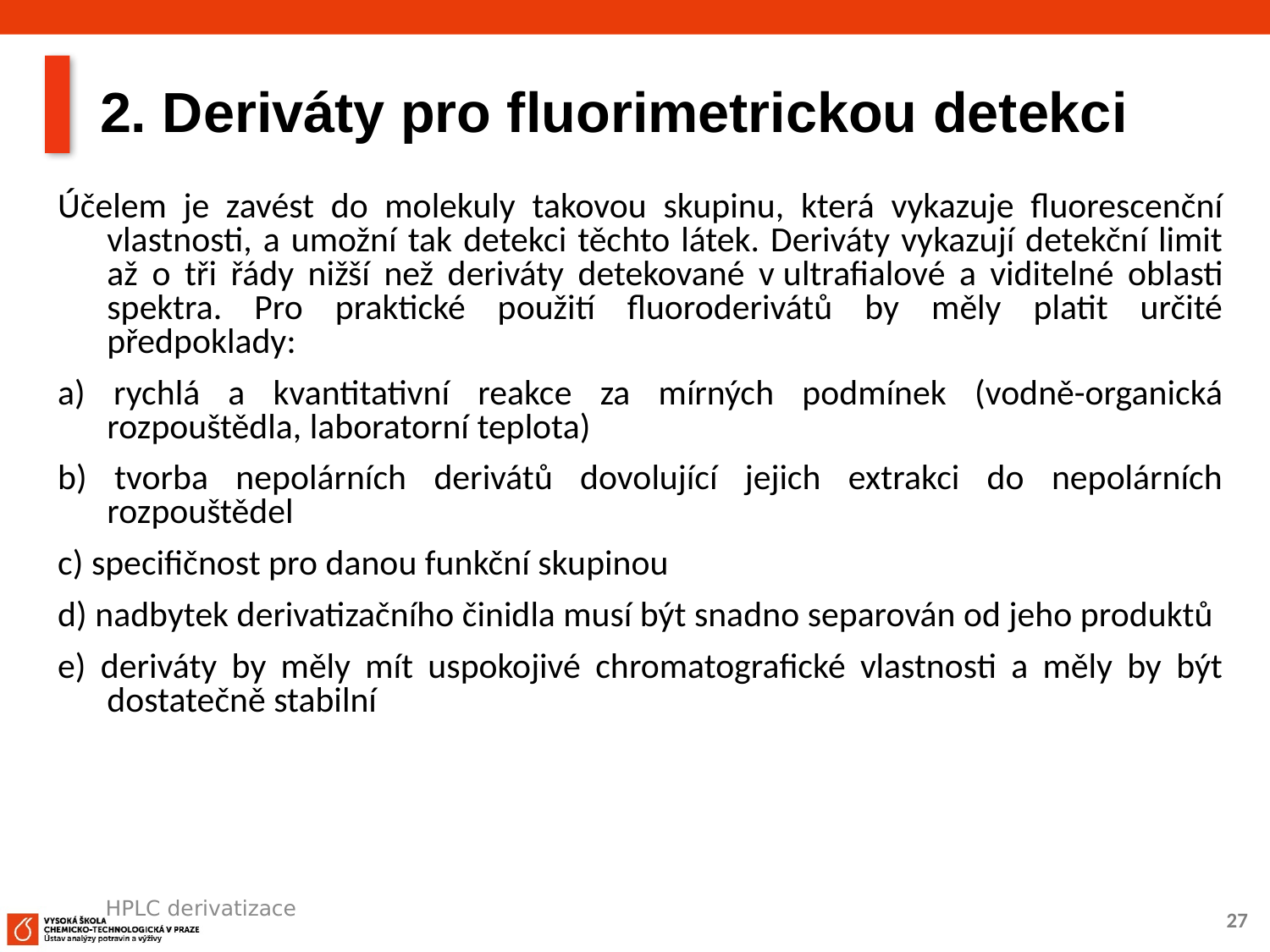

# 2. Deriváty pro fluorimetrickou detekci
Účelem je zavést do molekuly takovou skupinu, která vykazuje fluorescenční vlastnosti, a umožní tak detekci těchto látek. Deriváty vykazují detekční limit až o tři řády nižší než deriváty detekované v ultrafialové a viditelné oblasti spektra. Pro praktické použití fluoroderivátů by měly platit určité předpoklady:
a) rychlá a kvantitativní reakce za mírných podmínek (vodně-organická rozpouštědla, laboratorní teplota)
b) tvorba nepolárních derivátů dovolující jejich extrakci do nepolárních rozpouštědel
c) specifičnost pro danou funkční skupinou
d) nadbytek derivatizačního činidla musí být snadno separován od jeho produktů
e) deriváty by měly mít uspokojivé chromatografické vlastnosti a měly by být dostatečně stabilní
HPLC derivatizace